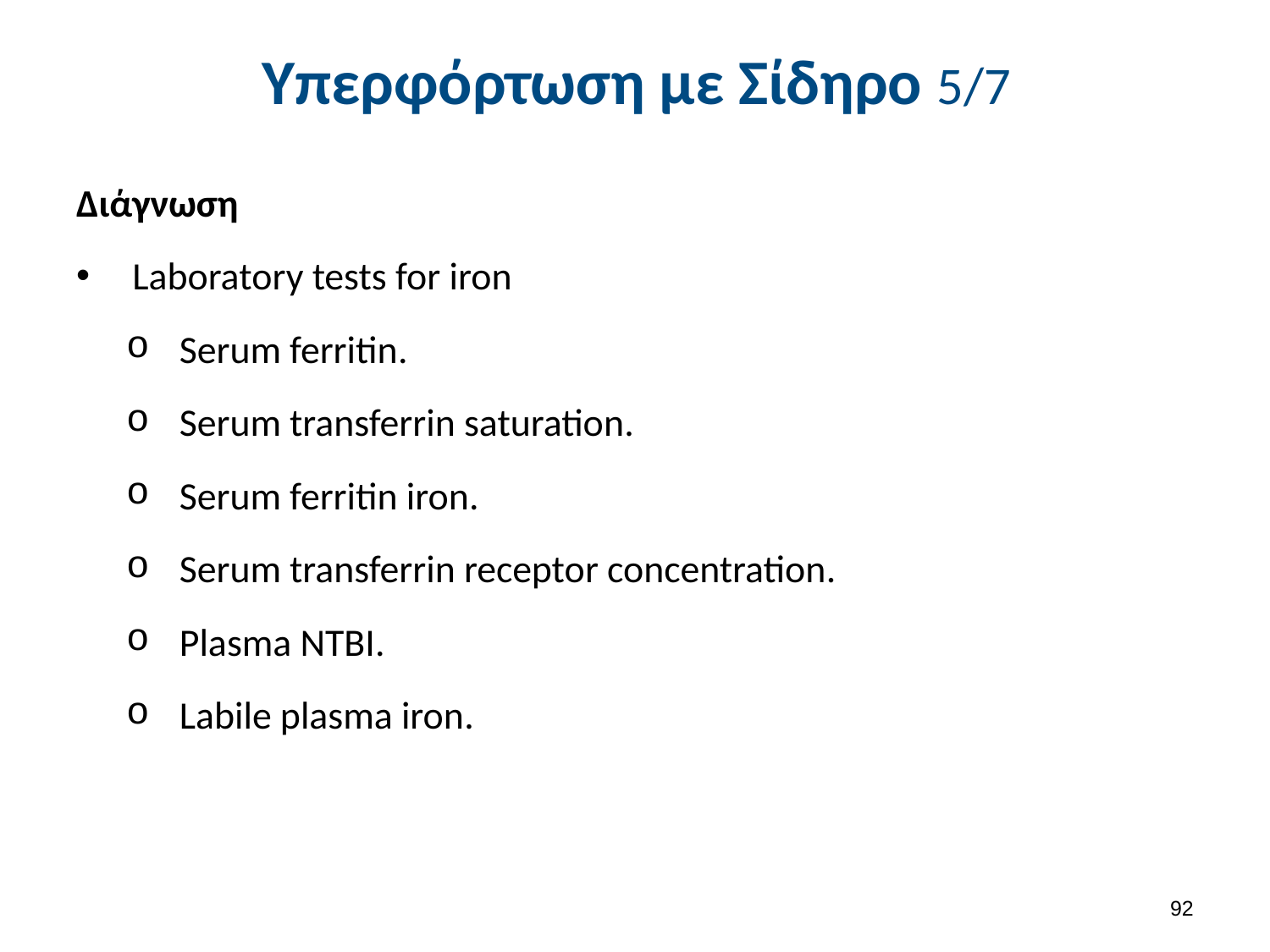

# Υπερφόρτωση με Σίδηρο 5/7
Διάγνωση
 Laboratory tests for iron
Serum ferritin.
Serum transferrin saturation.
Serum ferritin iron.
Serum transferrin receptor concentration.
Plasma NTBI.
Labile plasma iron.
92